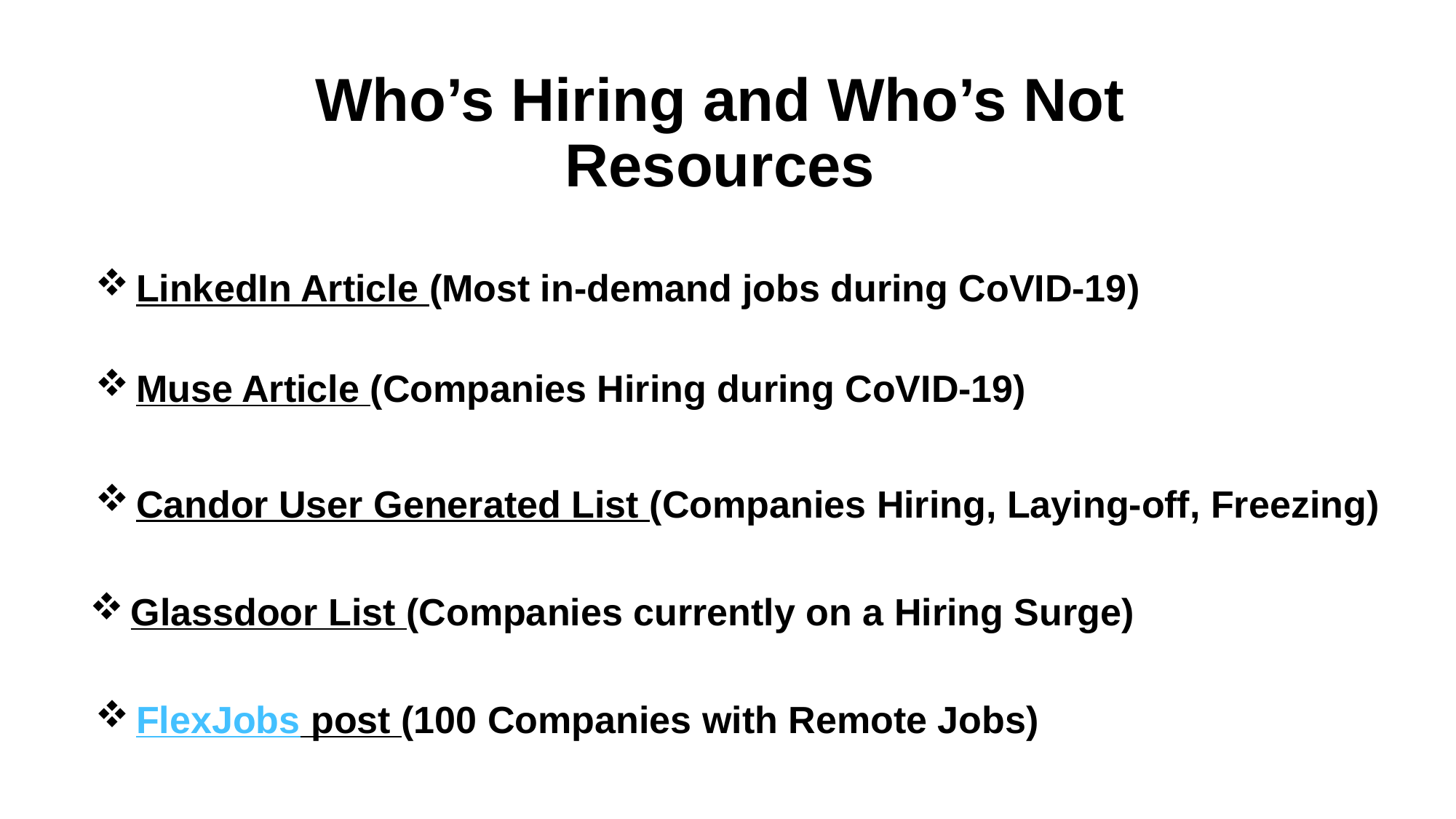

Who’s Hiring and Who’s Not Resources
LinkedIn Article (Most in-demand jobs during CoVID-19)
Muse Article (Companies Hiring during CoVID-19)
Candor User Generated List (Companies Hiring, Laying-off, Freezing)
Glassdoor List (Companies currently on a Hiring Surge)
FlexJobs post (100 Companies with Remote Jobs)